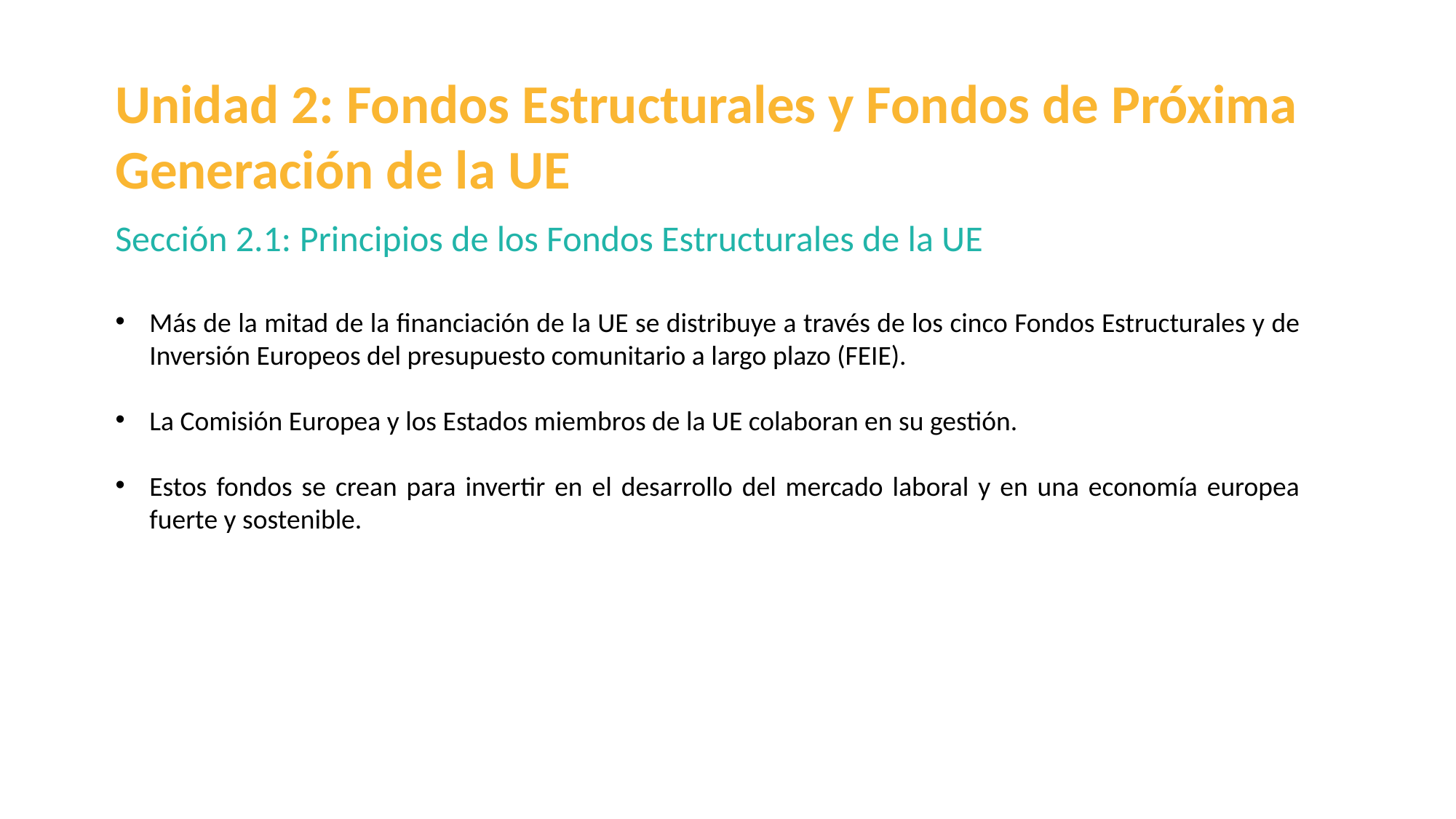

Unidad 2: Fondos Estructurales y Fondos de Próxima Generación de la UE
Sección 2.1: Principios de los Fondos Estructurales de la UE
Más de la mitad de la financiación de la UE se distribuye a través de los cinco Fondos Estructurales y de Inversión Europeos del presupuesto comunitario a largo plazo (FEIE).

La Comisión Europea y los Estados miembros de la UE colaboran en su gestión.

Estos fondos se crean para invertir en el desarrollo del mercado laboral y en una economía europea fuerte y sostenible.